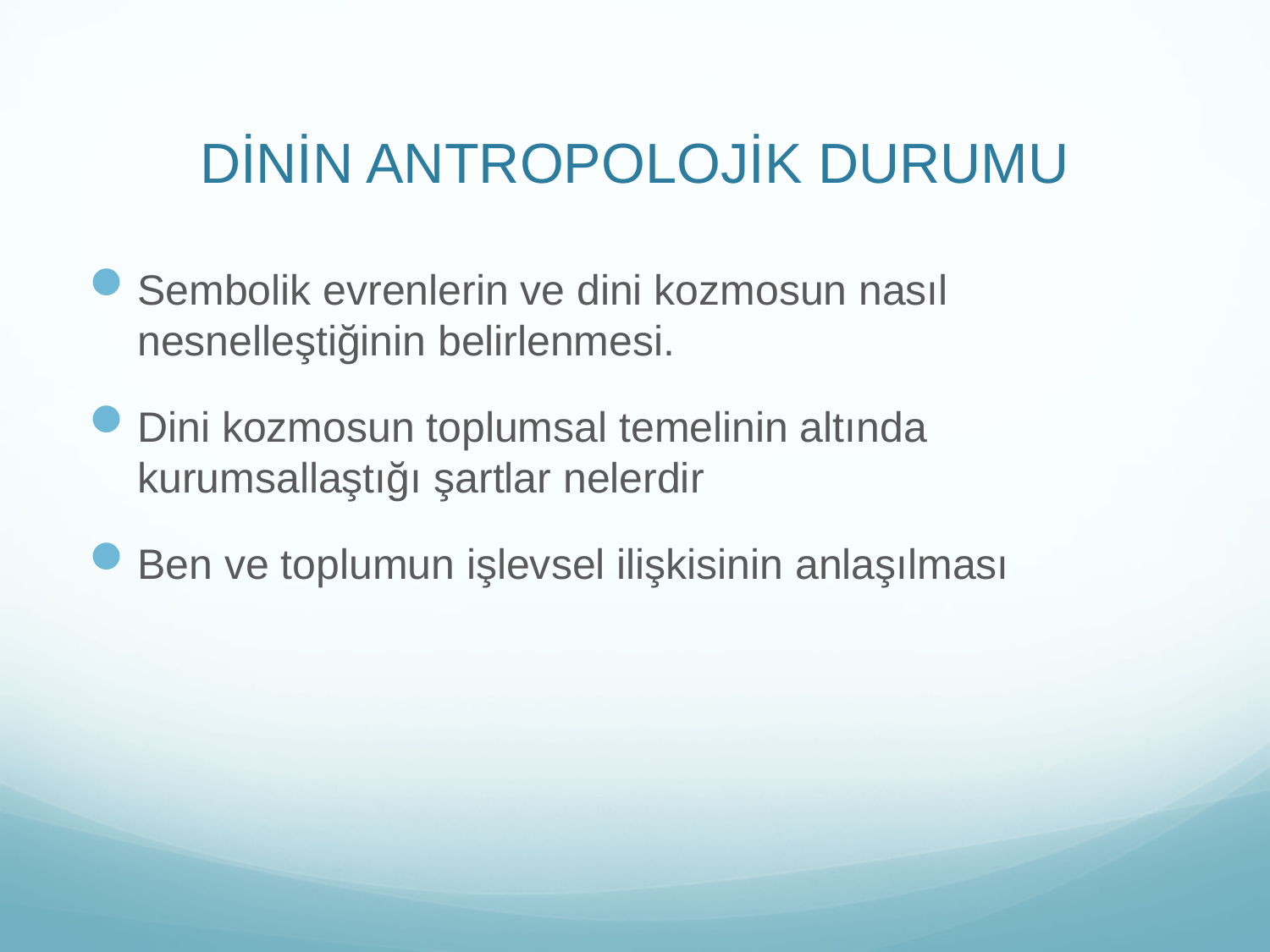

# DİNİN ANTROPOLOJİK DURUMU
Sembolik evrenlerin ve dini kozmosun nasıl nesnelleştiğinin belirlenmesi.
Dini kozmosun toplumsal temelinin altında kurumsallaştığı şartlar nelerdir
Ben ve toplumun işlevsel ilişkisinin anlaşılması